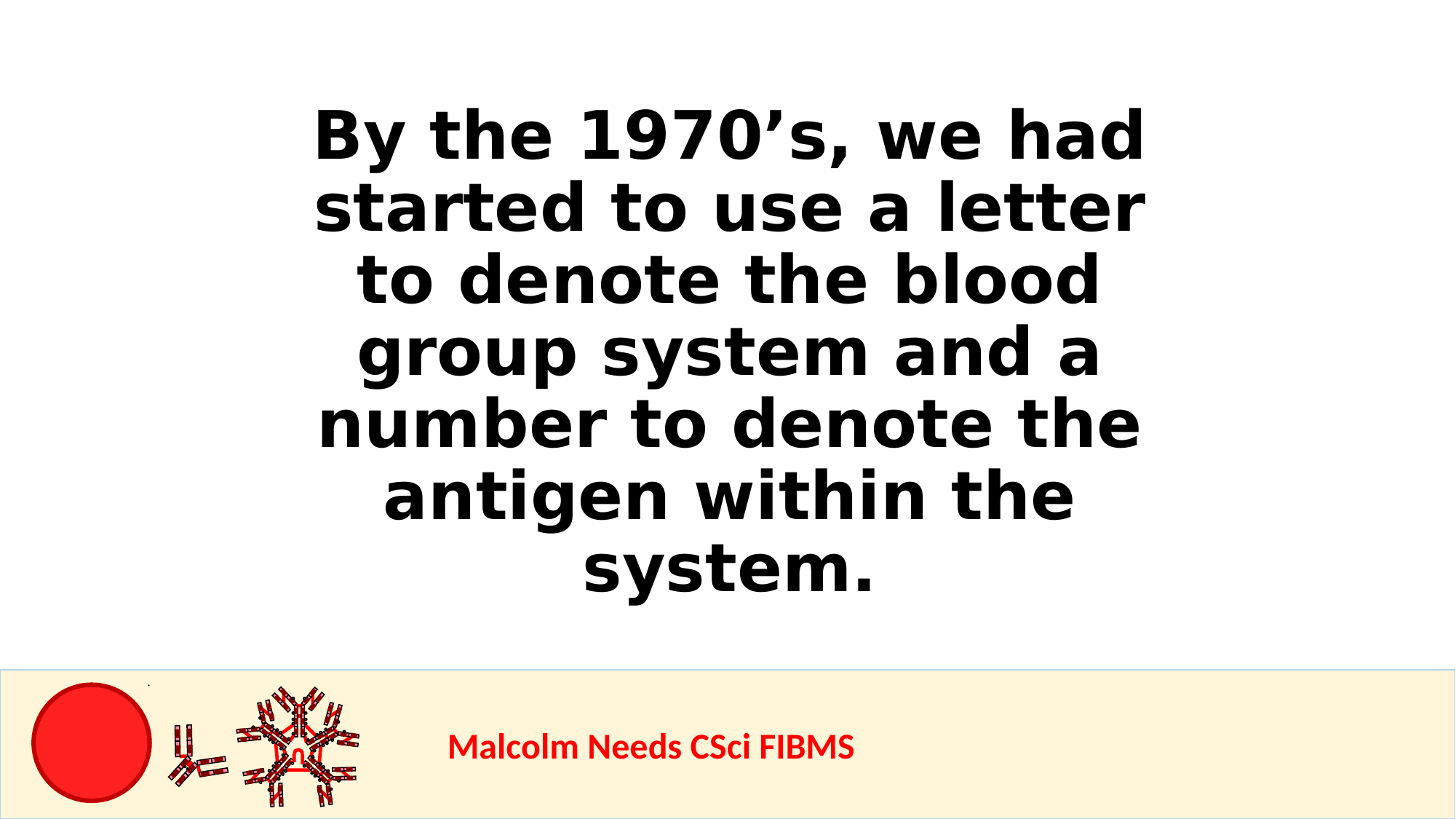

By the 1970’s, we had started to use a letter to denote the blood group system and a number to denote the antigen within the system.
				Malcolm Needs CSci FIBMS